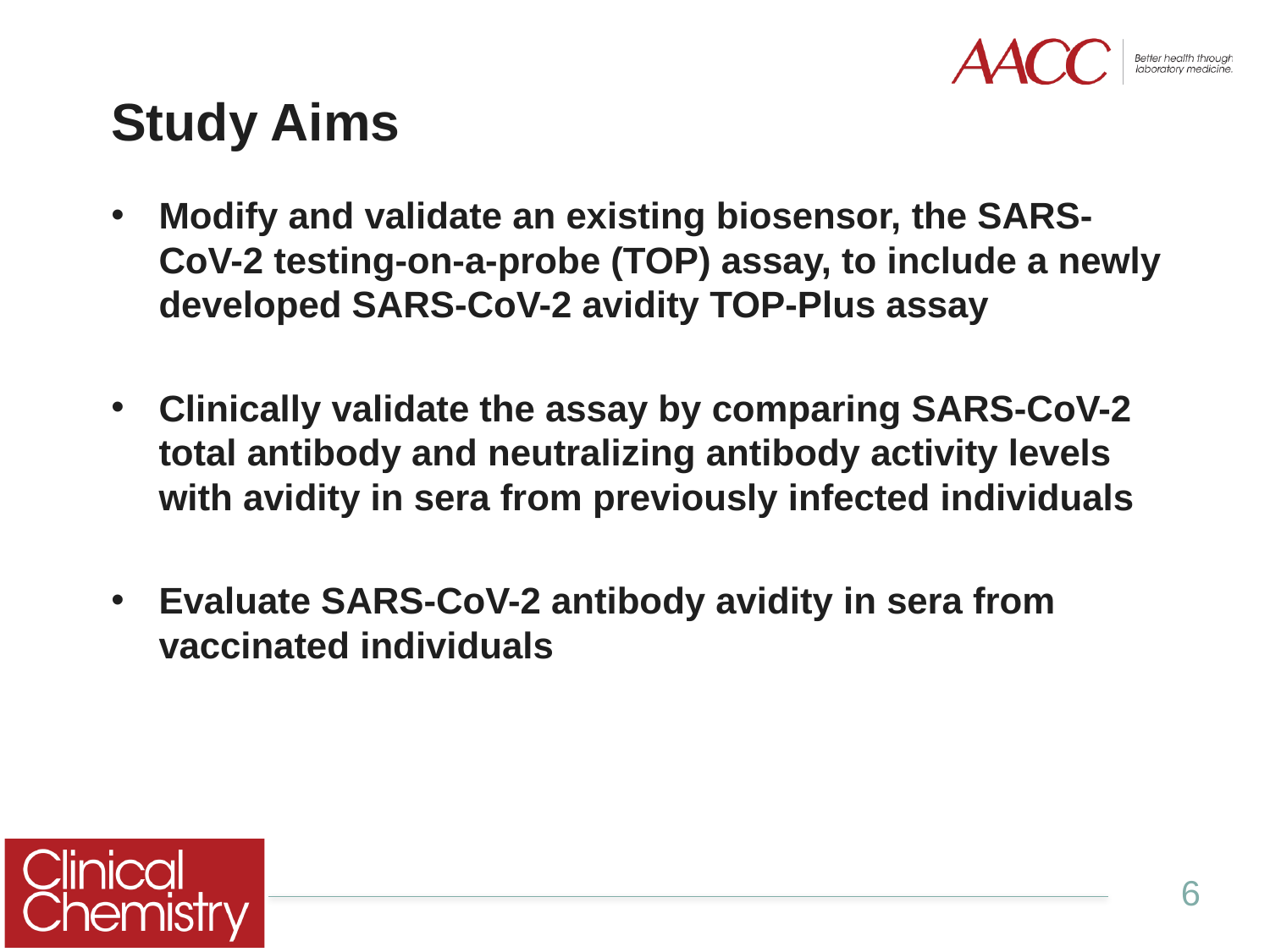

# Study Aims
Modify and validate an existing biosensor, the SARS-CoV-2 testing-on-a-probe (TOP) assay, to include a newly developed SARS-CoV-2 avidity TOP-Plus assay

Clinically validate the assay by comparing SARS-CoV-2 total antibody and neutralizing antibody activity levels with avidity in sera from previously infected individuals

Evaluate SARS-CoV-2 antibody avidity in sera from vaccinated individuals
6